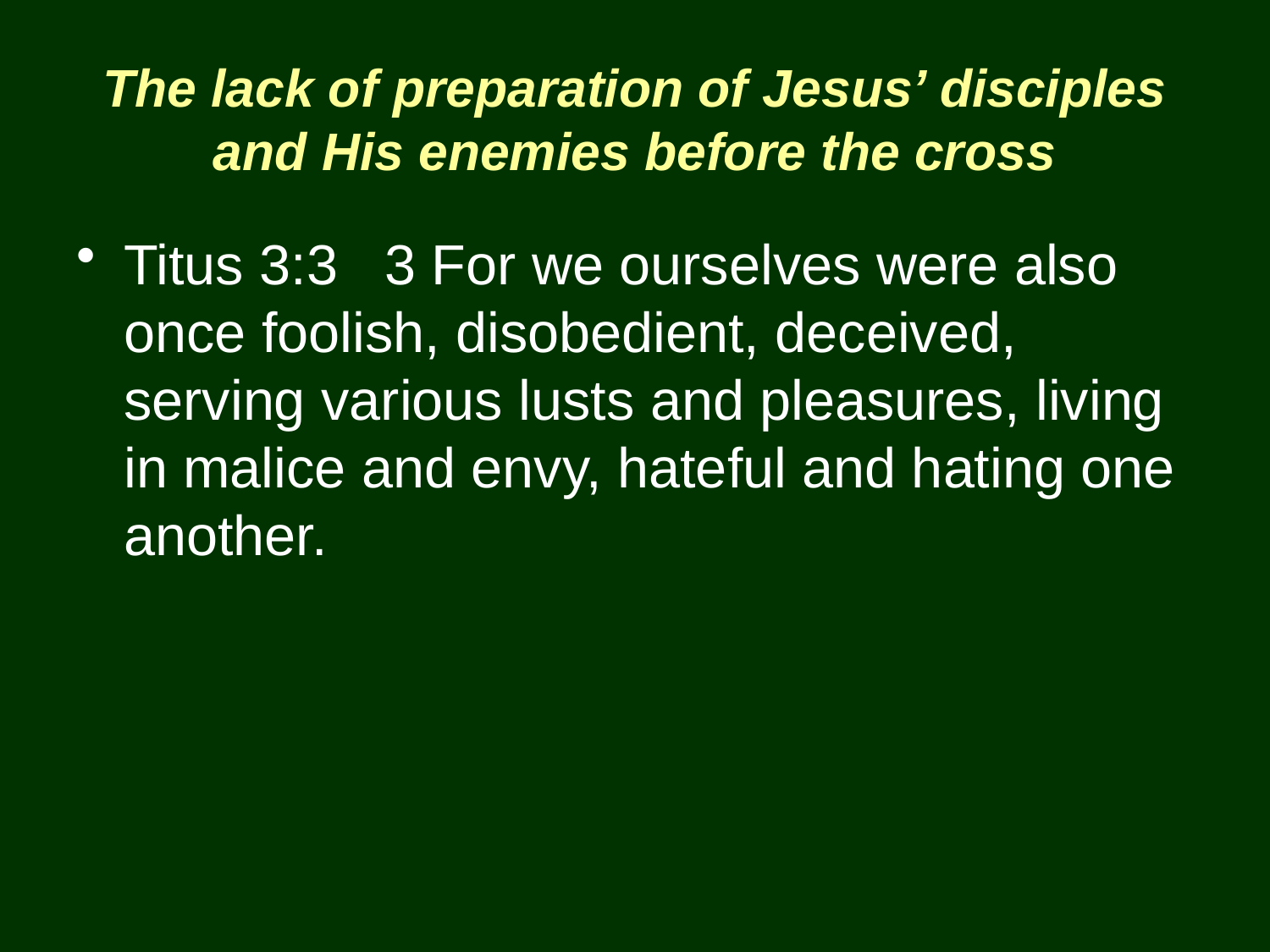

# The lack of preparation of Jesus’ disciples and His enemies before the cross
Titus 3:3   3 For we ourselves were also once foolish, disobedient, deceived, serving various lusts and pleasures, living in malice and envy, hateful and hating one another.